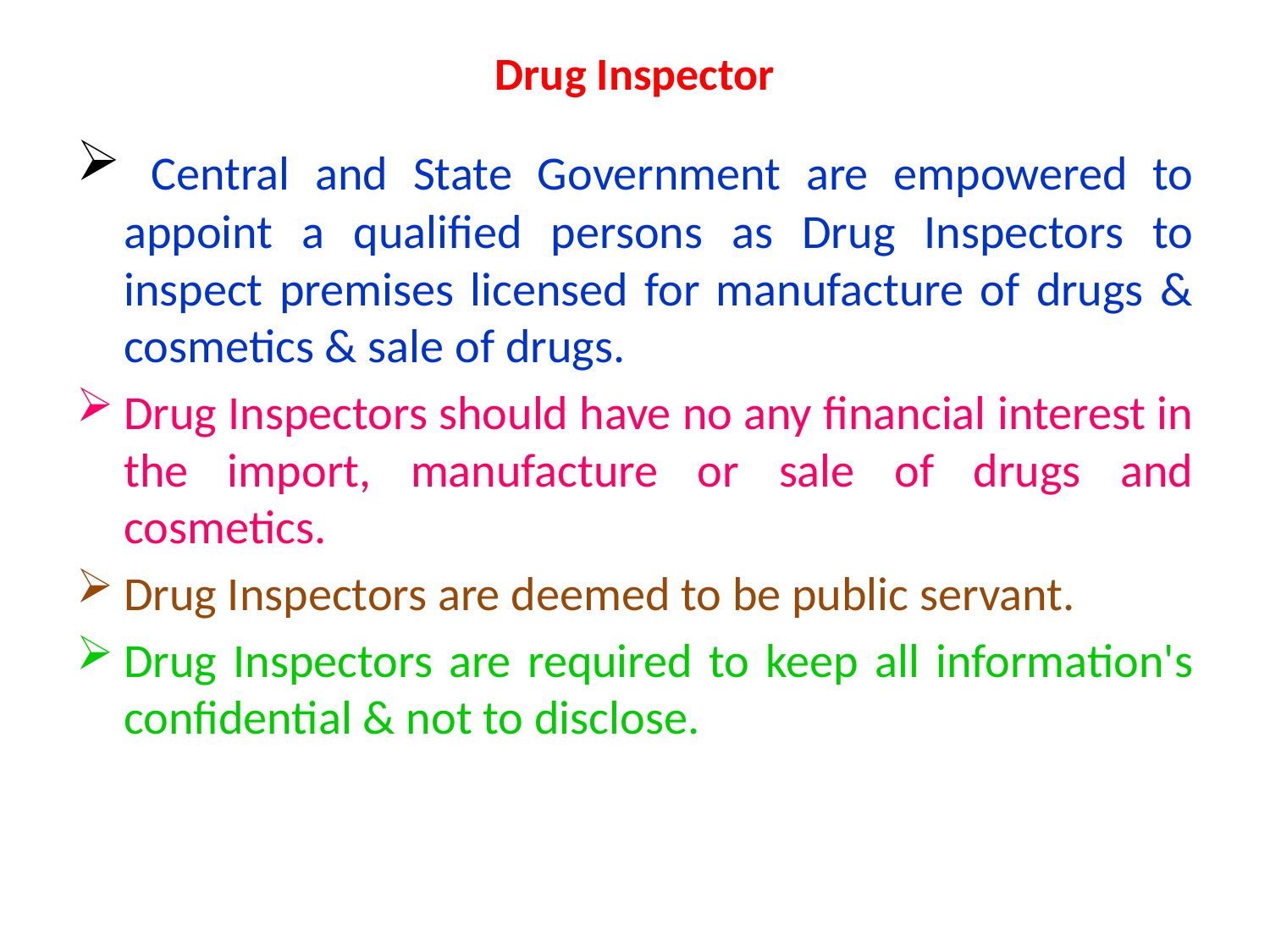

# Drug Inspector
 Central and State Government are empowered to appoint a qualified persons as Drug Inspectors to inspect premises licensed for manufacture of drugs & cosmetics & sale of drugs.
Drug Inspectors should have no any financial interest in the import, manufacture or sale of drugs and cosmetics.
Drug Inspectors are deemed to be public servant.
Drug Inspectors are required to keep all information's confidential & not to disclose.